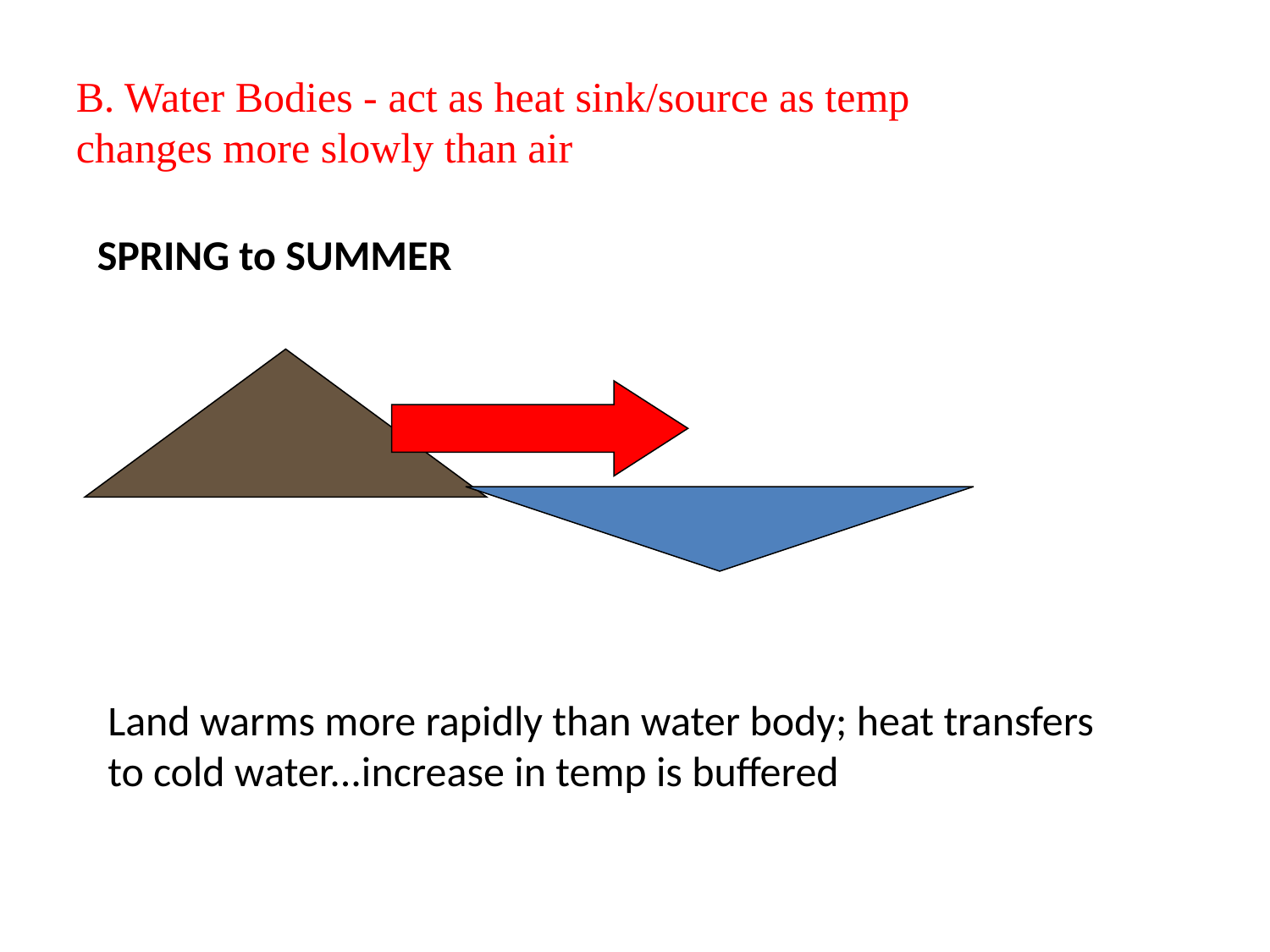

B. Water Bodies - act as heat sink/source as temp changes more slowly than air

SPRING to SUMMER

Land warms more rapidly than water body; heat transfers to cold water...increase in temp is buffered